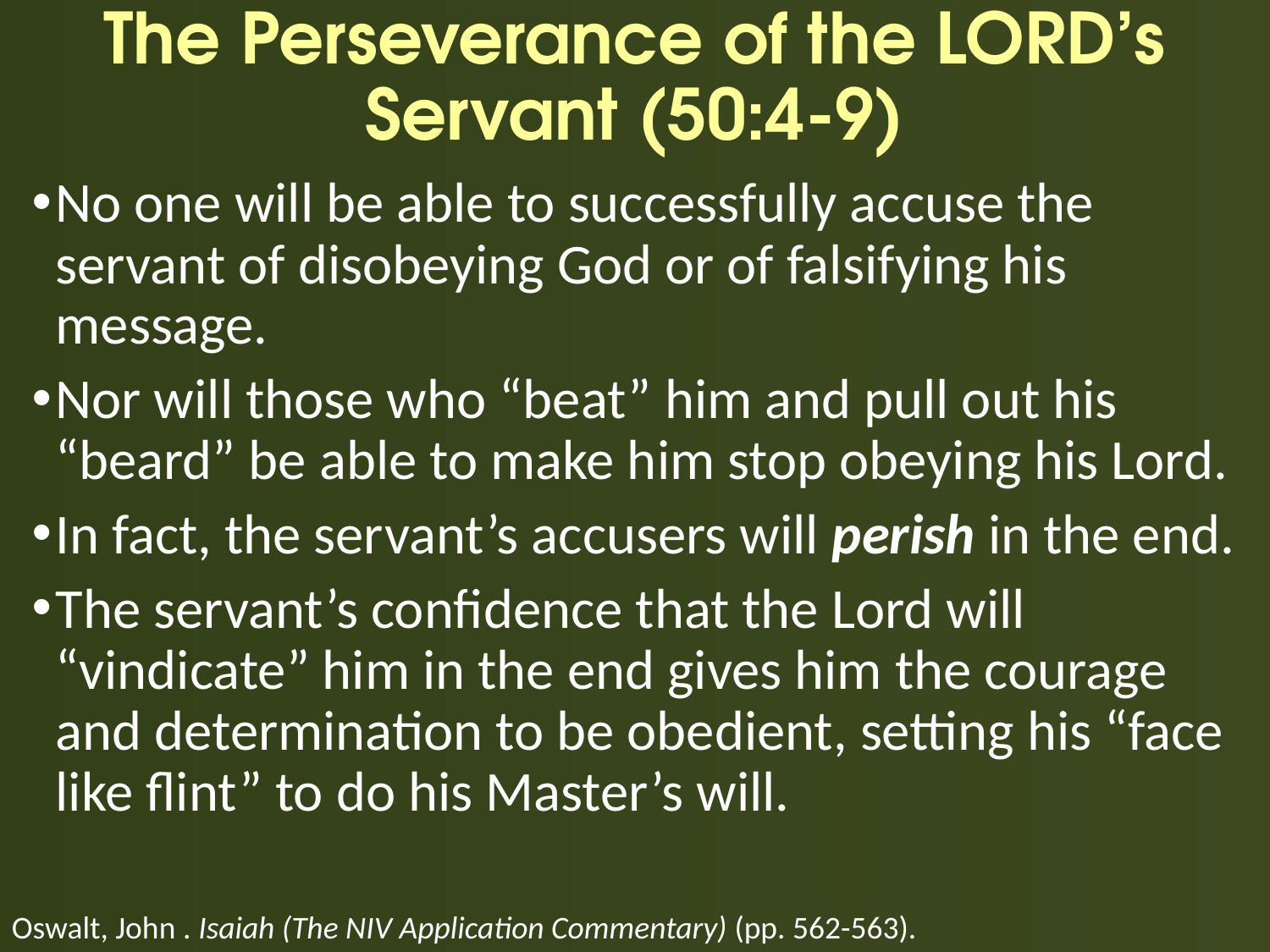

# The Perseverance of the LORD’s Servant (50:4-9)
No one will be able to successfully accuse the servant of disobeying God or of falsifying his message.
Nor will those who “beat” him and pull out his “beard” be able to make him stop obeying his Lord.
In fact, the servant’s accusers will perish in the end.
The servant’s confidence that the Lord will “vindicate” him in the end gives him the courage and determination to be obedient, setting his “face like flint” to do his Master’s will.
Oswalt, John . Isaiah (The NIV Application Commentary) (pp. 562-563).